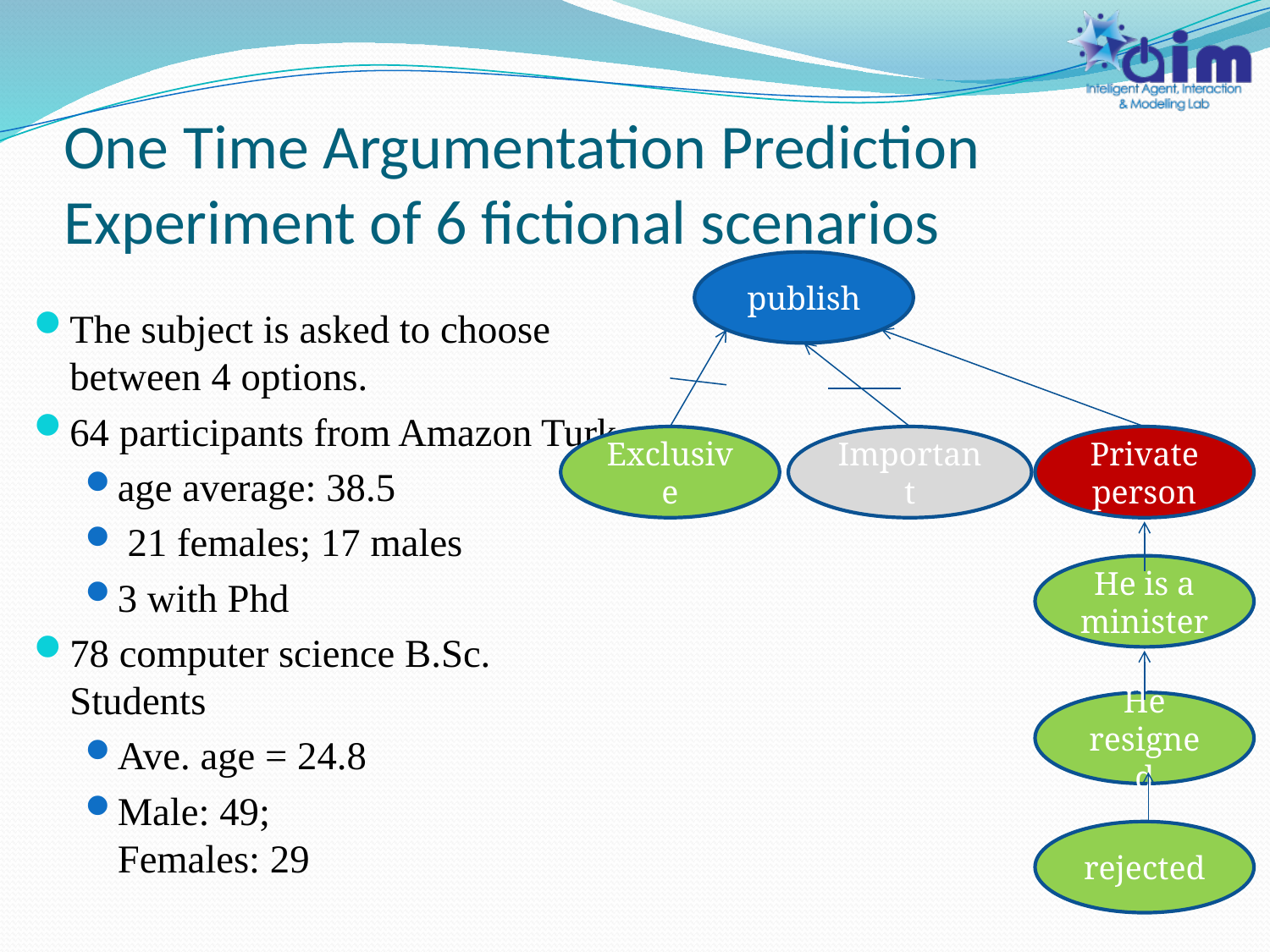

# One Time Argumentation Prediction Experiment of 6 fictional scenarios
publish
Exclusive
Important
Private person
He is a minister
He resigned
rejected
The subject is asked to choose between 4 options.
64 participants from Amazon Turk
age average: 38.5
 21 females; 17 males
3 with Phd
78 computer science B.Sc. Students
Ave. age = 24.8
Male: 49;
Females: 29

28